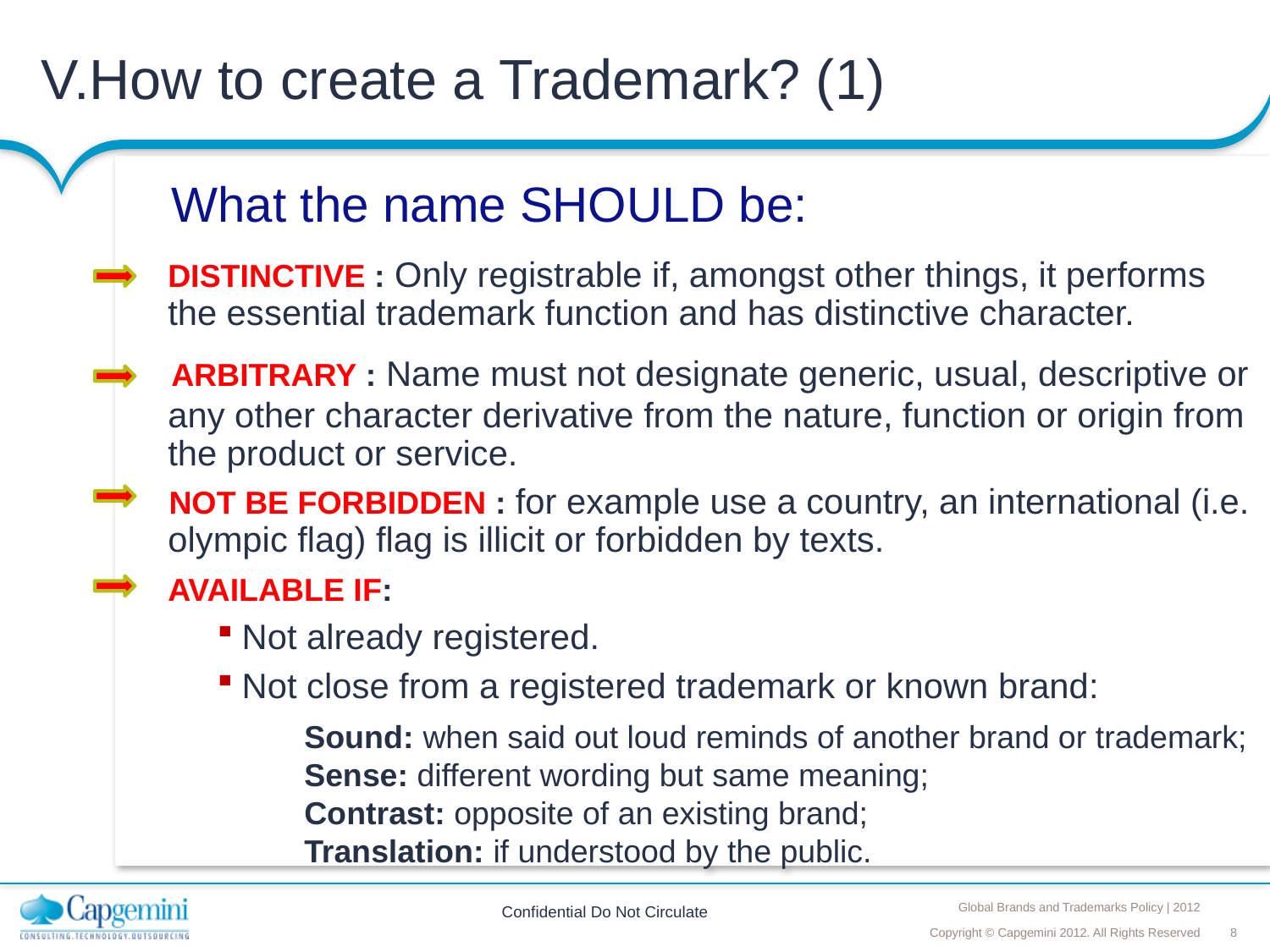

# How to create a Trademark? (1)

	DISTINCTIVE : Only registrable if, amongst other things, it performs  the essential trademark function and has distinctive character.
   ARBITRARY : Name must not designate generic, usual, descriptive or any other character derivative from the nature, function or origin from the product or service.
    NOT BE FORBIDDEN : for example use a country, an international (i.e. olympic flag) flag is illicit or forbidden by texts.
	AVAILABLE IF:
Not already registered.
Not close from a registered trademark or known brand:
Sound: when said out loud reminds of another brand or trademark;
Sense: different wording but same meaning;
Contrast: opposite of an existing brand;
Translation: if understood by the public.

What the name SHOULD be:

Confidential Do Not Circulate